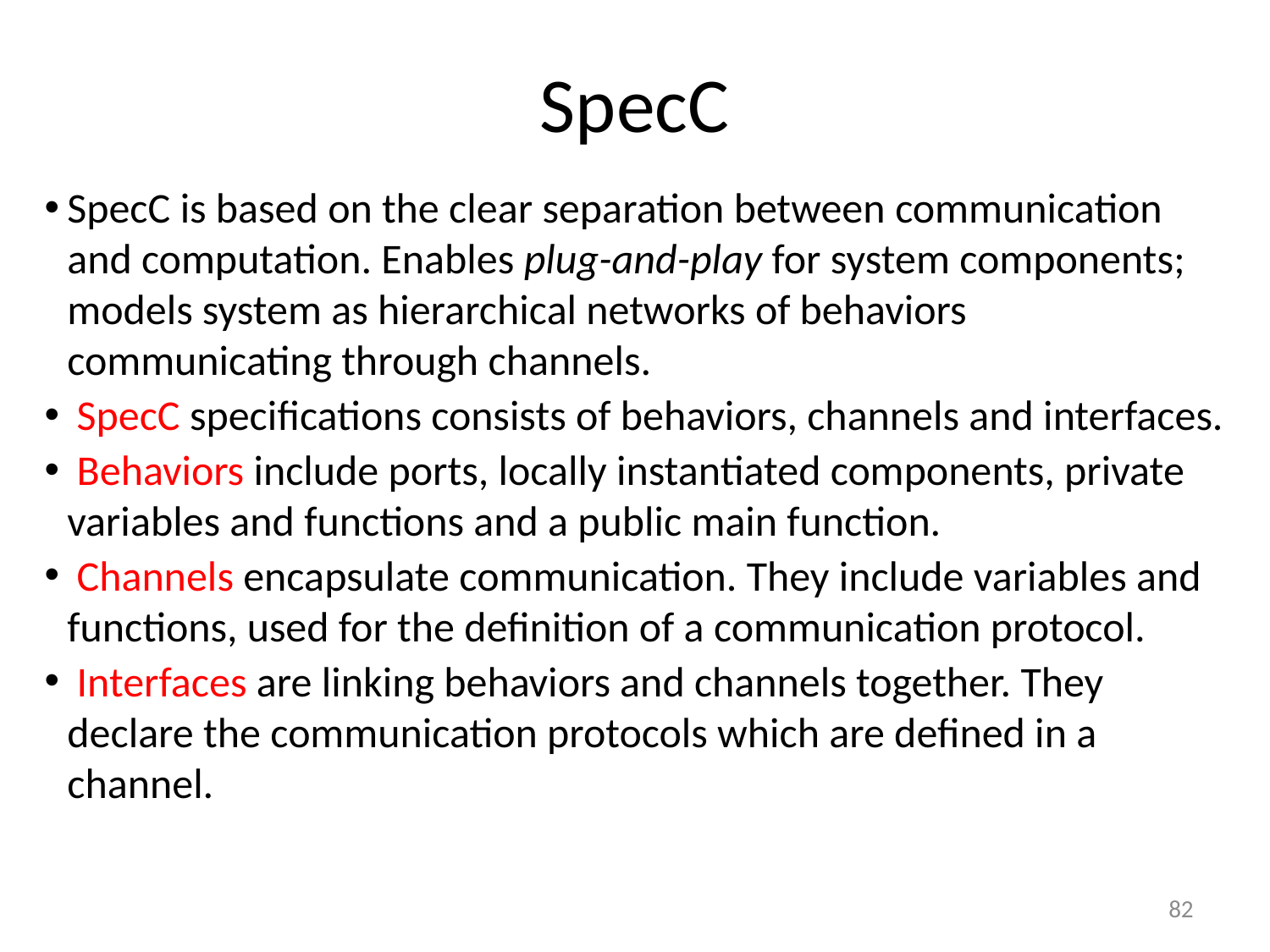

# SpecC
SpecC is based on the clear separation between communication and computation. Enables plug-and-play for system components; models system as hierarchical networks of behaviors communicating through channels.
 SpecC specifications consists of behaviors, channels and interfaces.
 Behaviors include ports, locally instantiated components, private variables and functions and a public main function.
 Channels encapsulate communication. They include variables and functions, used for the definition of a communication protocol.
 Interfaces are linking behaviors and channels together. They declare the communication protocols which are defined in a channel.
82